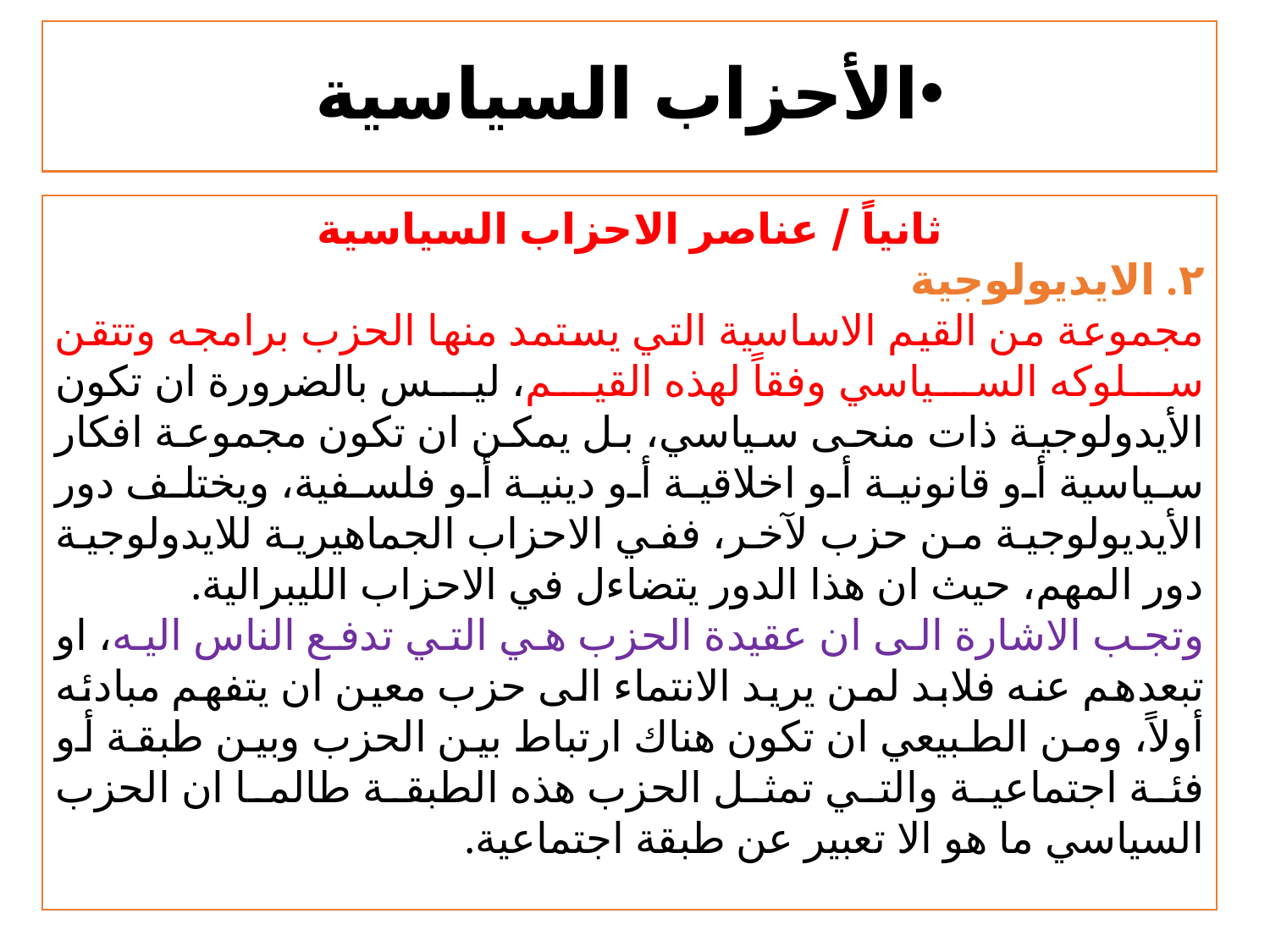

# الأحزاب السياسية
ثانياً / عناصر الاحزاب السياسية
٢. الايديولوجية
	مجموعة من القيم الاساسية التي يستمد منها الحزب برامجه وتتقن سلوكه السياسي وفقاً لهذه القيم، ليس بالضرورة ان تكون الأيدولوجية ذات منحى سياسي، بل يمكن ان تكون مجموعة افكار سياسية أو قانونية أو اخلاقية أو دينية أو فلسفية، ويختلف دور الأيديولوجية من حزب لآخر، ففي الاحزاب الجماهيرية للايدولوجية دور المهم، حيث ان هذا الدور يتضاءل في الاحزاب الليبرالية.
	وتجب الاشارة الى ان عقيدة الحزب هي التي تدفع الناس اليه، او تبعدهم عنه فلابد لمن يريد الانتماء الى حزب معين ان يتفهم مبادئه أولاً، ومن الطبيعي ان تكون هناك ارتباط بين الحزب وبين طبقة أو فئة اجتماعية والتي تمثل الحزب هذه الطبقة طالما ان الحزب السياسي ما هو الا تعبير عن طبقة اجتماعية.